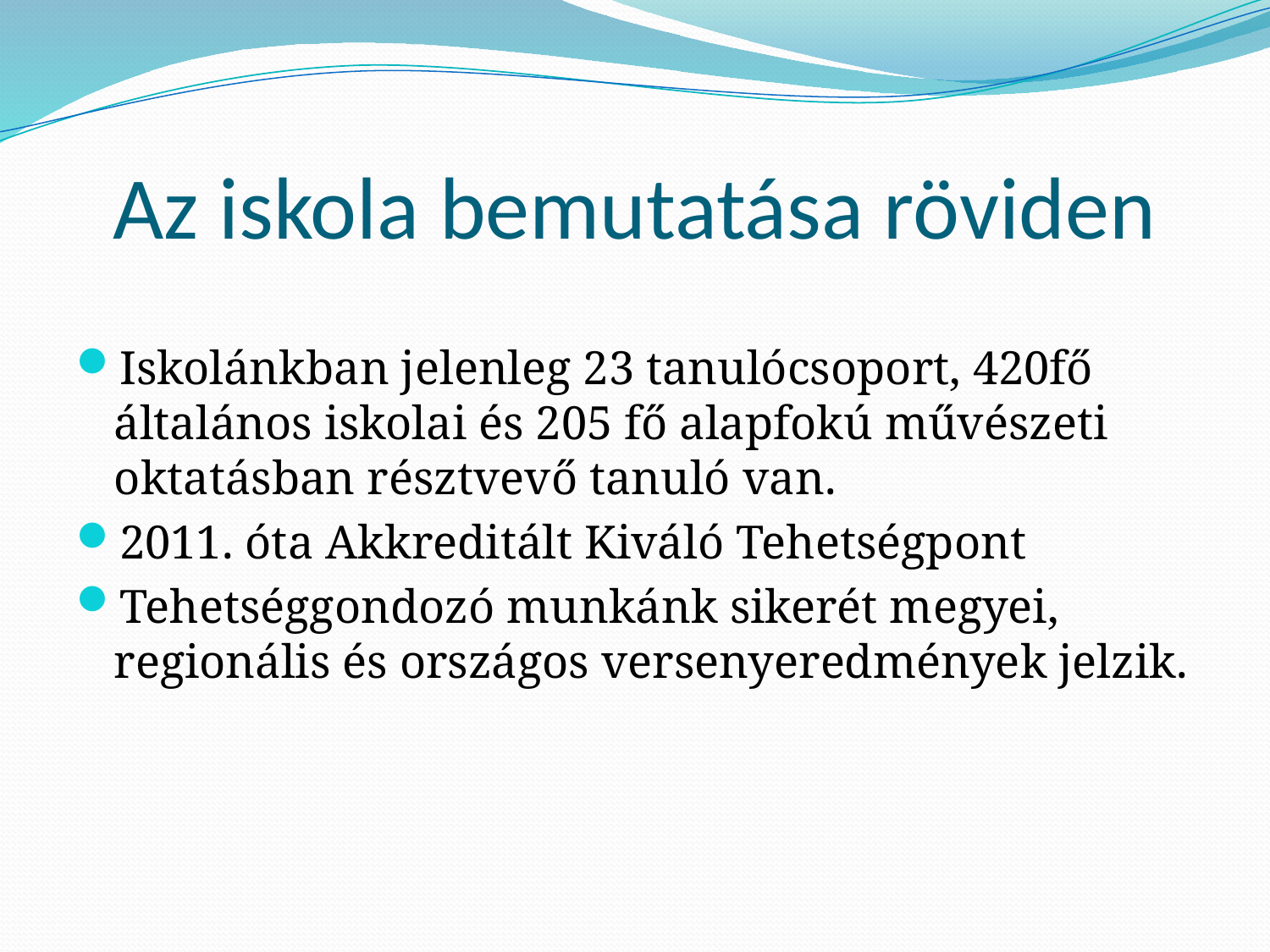

# Az iskola bemutatása röviden

Iskolánkban jelenleg 23 tanulócsoport, 420fő általános iskolai és 205 fő alapfokú művészeti oktatásban résztvevő tanuló van.
2011. óta Akkreditált Kiváló Tehetségpont
Tehetséggondozó munkánk sikerét megyei, regionális és országos versenyeredmények jelzik.